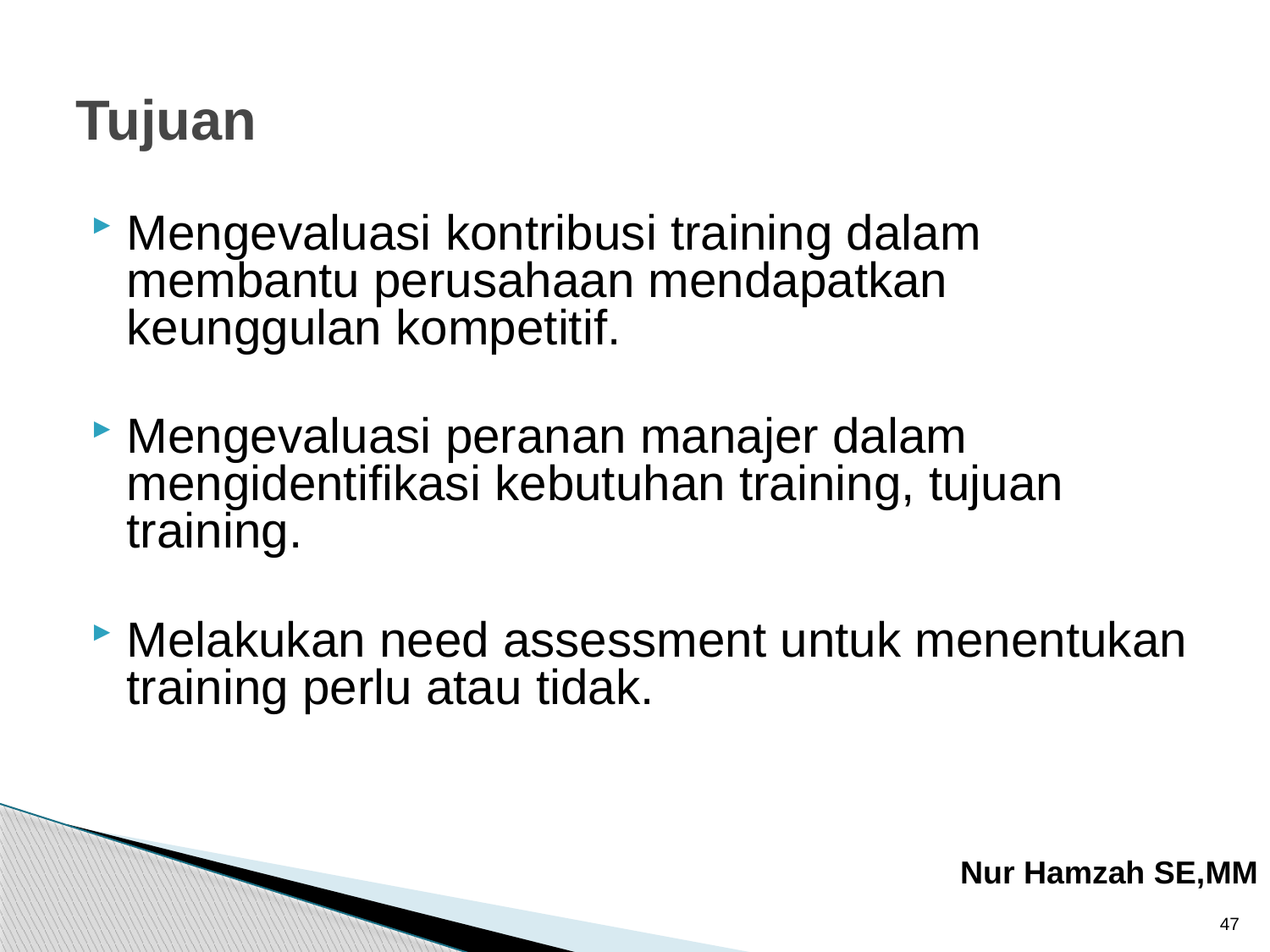

# Tujuan
Mengevaluasi kontribusi training dalam membantu perusahaan mendapatkan keunggulan kompetitif.

Mengevaluasi peranan manajer dalam mengidentifikasi kebutuhan training, tujuan training.

Melakukan need assessment untuk menentukan training perlu atau tidak.

Nur Hamzah SE,MM
47